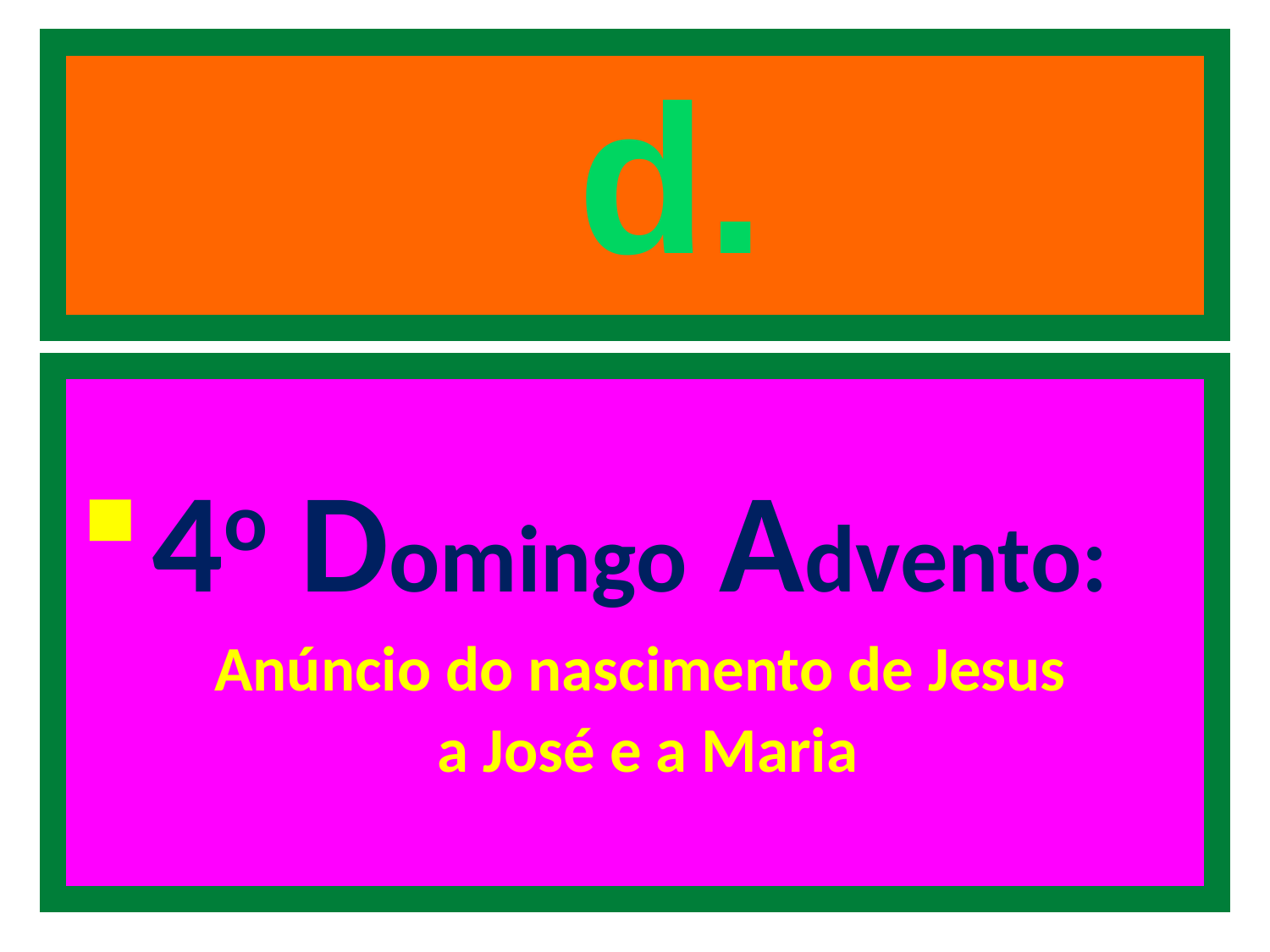

# d.

4o Domingo Advento:
Anúncio do nascimento de Jesus
a José e a Maria